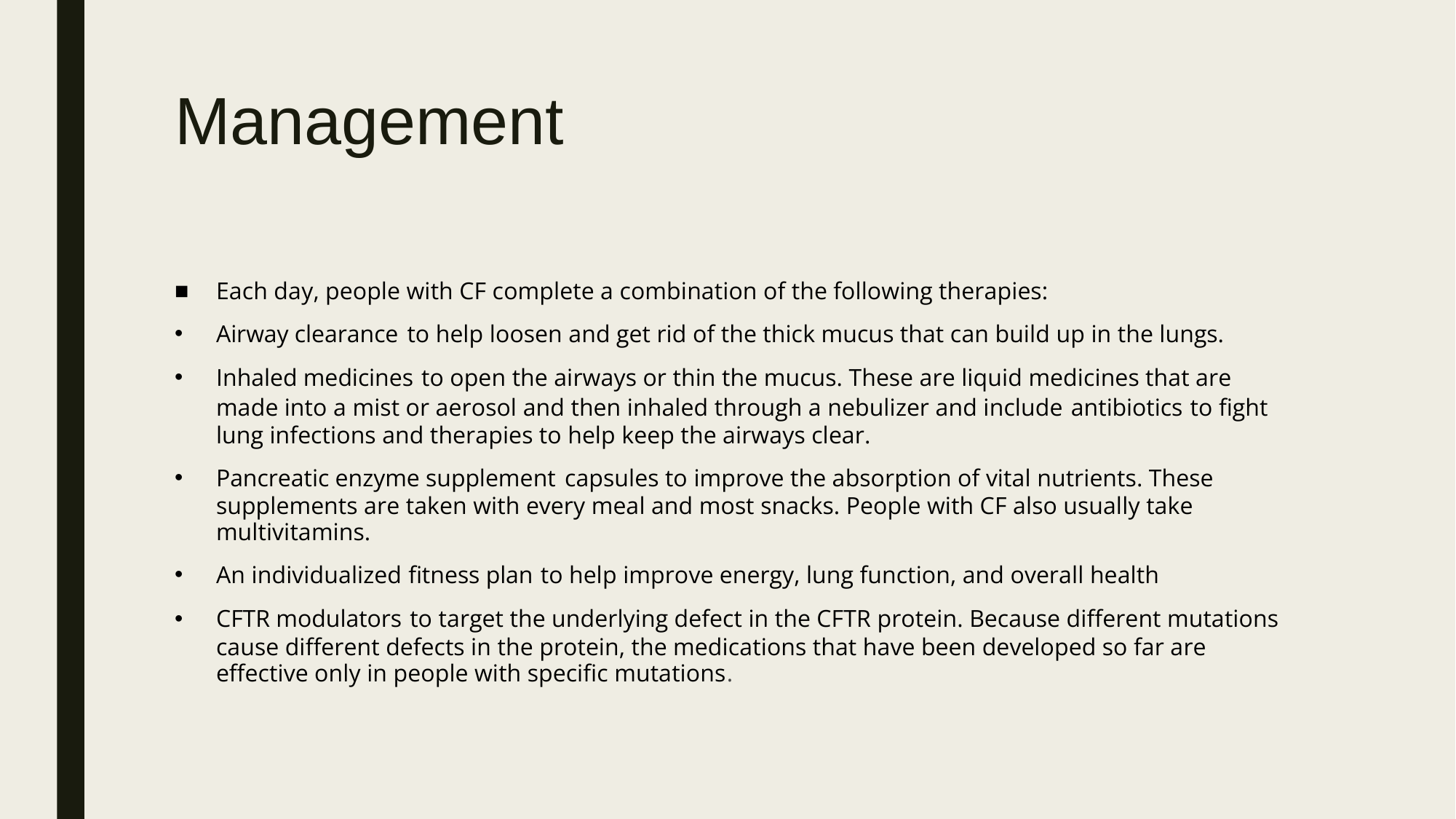

# Management
Each day, people with CF complete a combination of the following therapies:
Airway clearance to help loosen and get rid of the thick mucus that can build up in the lungs.
Inhaled medicines to open the airways or thin the mucus. These are liquid medicines that are made into a mist or aerosol and then inhaled through a nebulizer and include antibiotics to fight lung infections and therapies to help keep the airways clear.
Pancreatic enzyme supplement capsules to improve the absorption of vital nutrients. These supplements are taken with every meal and most snacks. People with CF also usually take multivitamins.
An individualized fitness plan to help improve energy, lung function, and overall health
CFTR modulators to target the underlying defect in the CFTR protein. Because different mutations cause different defects in the protein, the medications that have been developed so far are effective only in people with specific mutations.